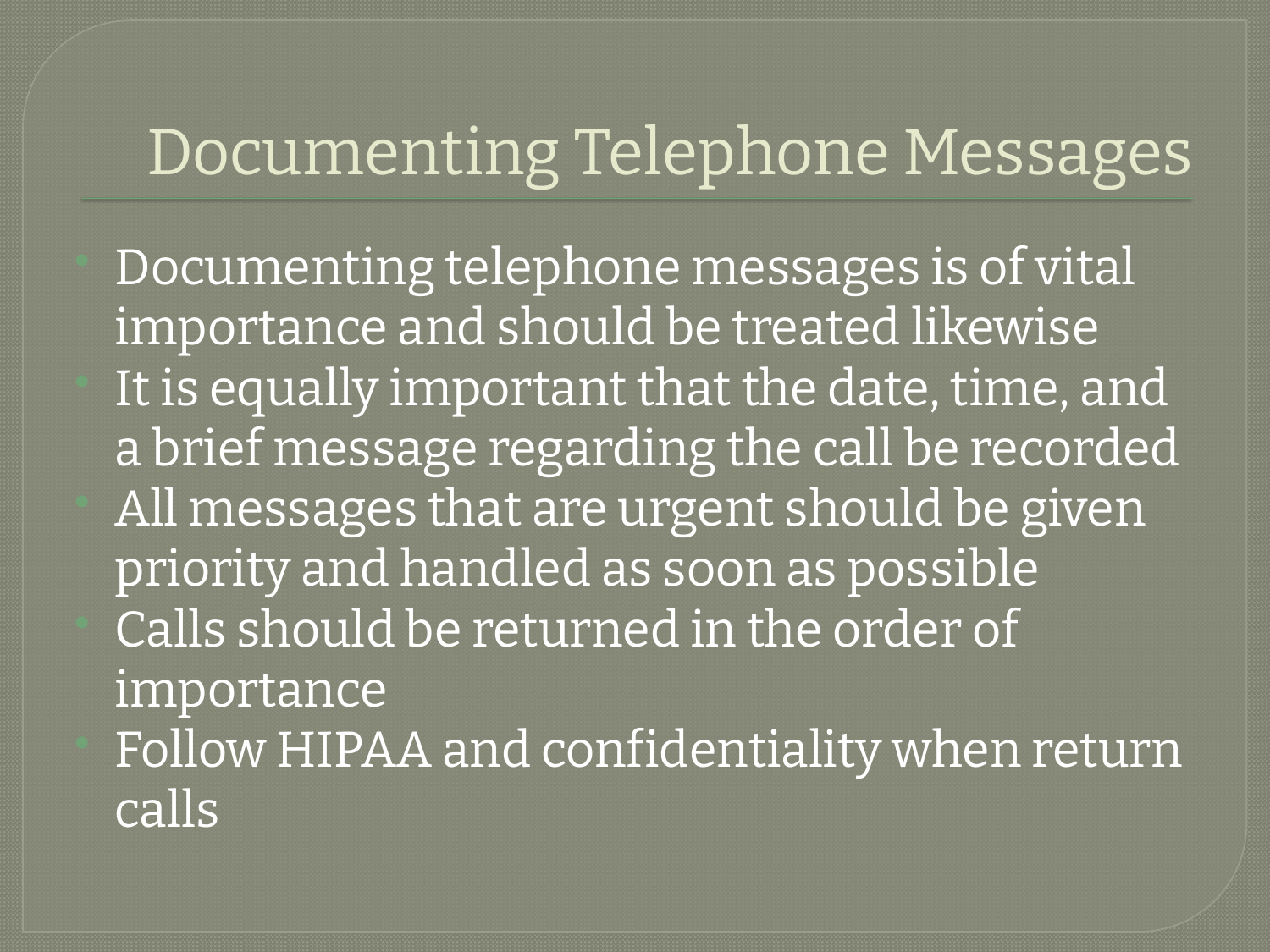

# Documenting Telephone Messages
Documenting telephone messages is of vital importance and should be treated likewise
It is equally important that the date, time, and a brief message regarding the call be recorded
All messages that are urgent should be given priority and handled as soon as possible
Calls should be returned in the order of importance
Follow HIPAA and confidentiality when return calls